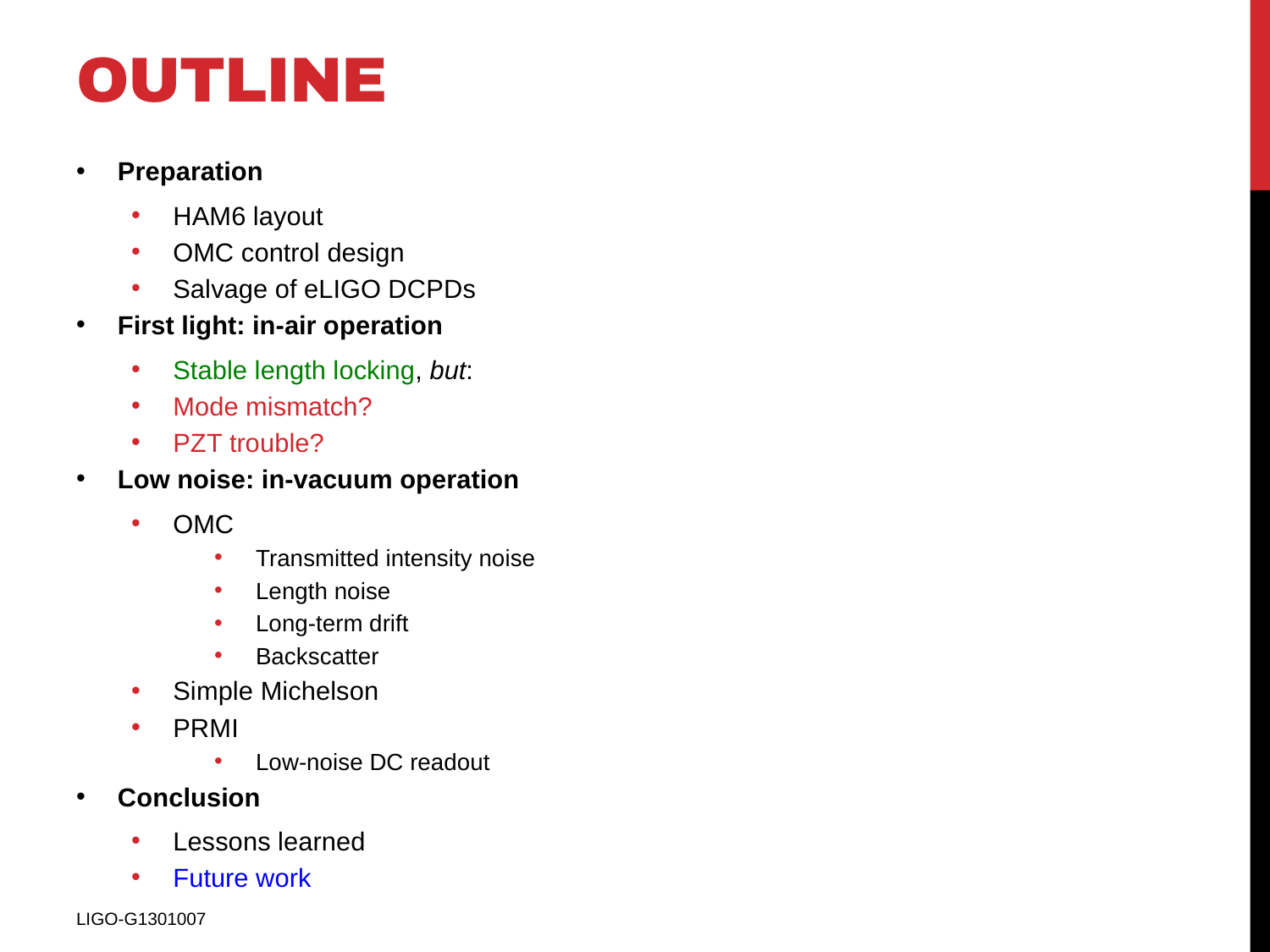

# Outline
Preparation
HAM6 layout
OMC control design
Salvage of eLIGO DCPDs
First light: in-air operation
Stable length locking, but:
Mode mismatch?
PZT trouble?
Low noise: in-vacuum operation
OMC
Transmitted intensity noise
Length noise
Long-term drift
Backscatter
Simple Michelson
PRMI
Low-noise DC readout
Conclusion
Lessons learned
Future work
LIGO-G1301007